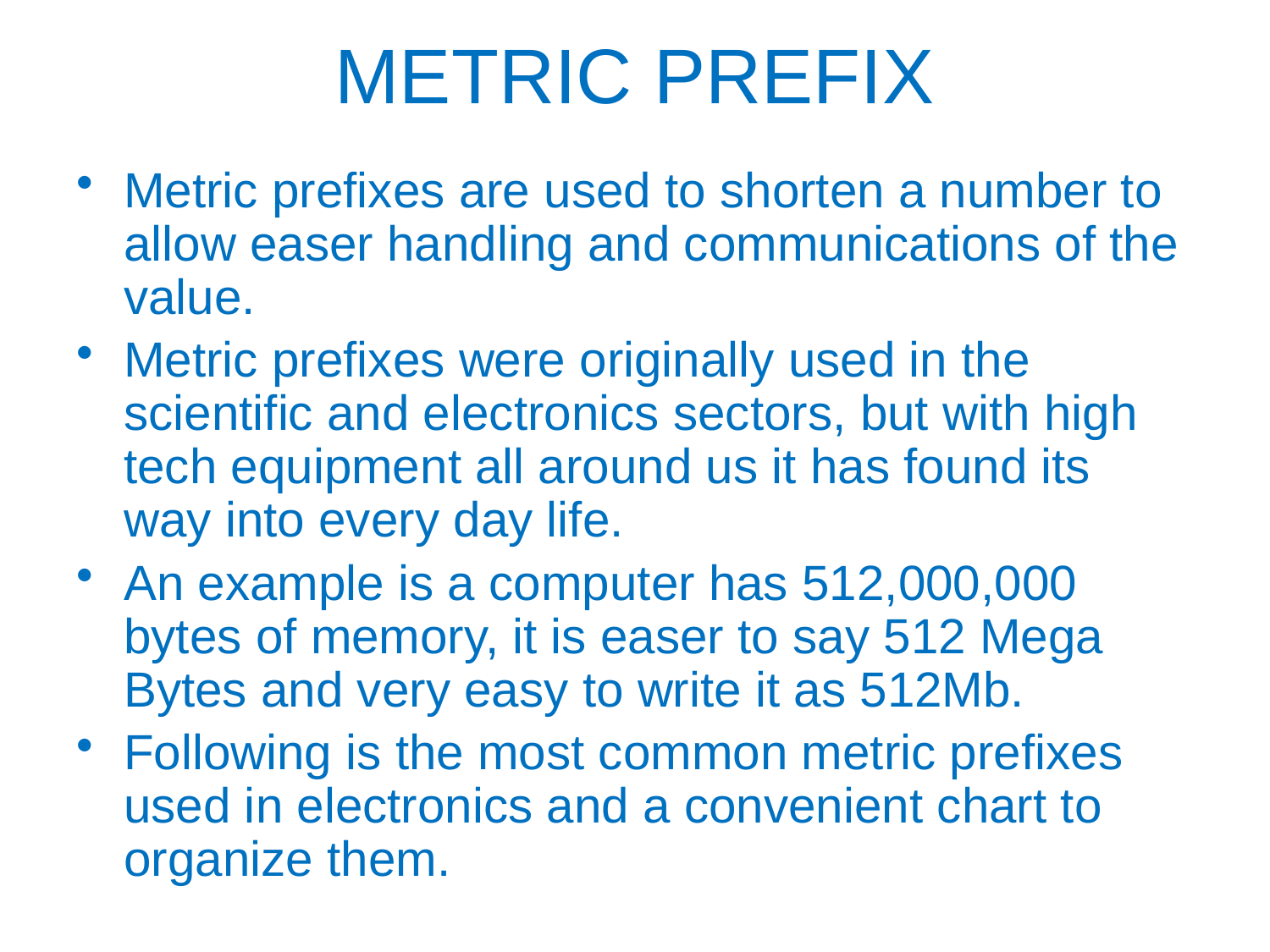

# METRIC PREFIX
Metric prefixes are used to shorten a number to allow easer handling and communications of the value.
Metric prefixes were originally used in the scientific and electronics sectors, but with high tech equipment all around us it has found its way into every day life.
An example is a computer has 512,000,000 bytes of memory, it is easer to say 512 Mega Bytes and very easy to write it as 512Mb.
Following is the most common metric prefixes used in electronics and a convenient chart to organize them.